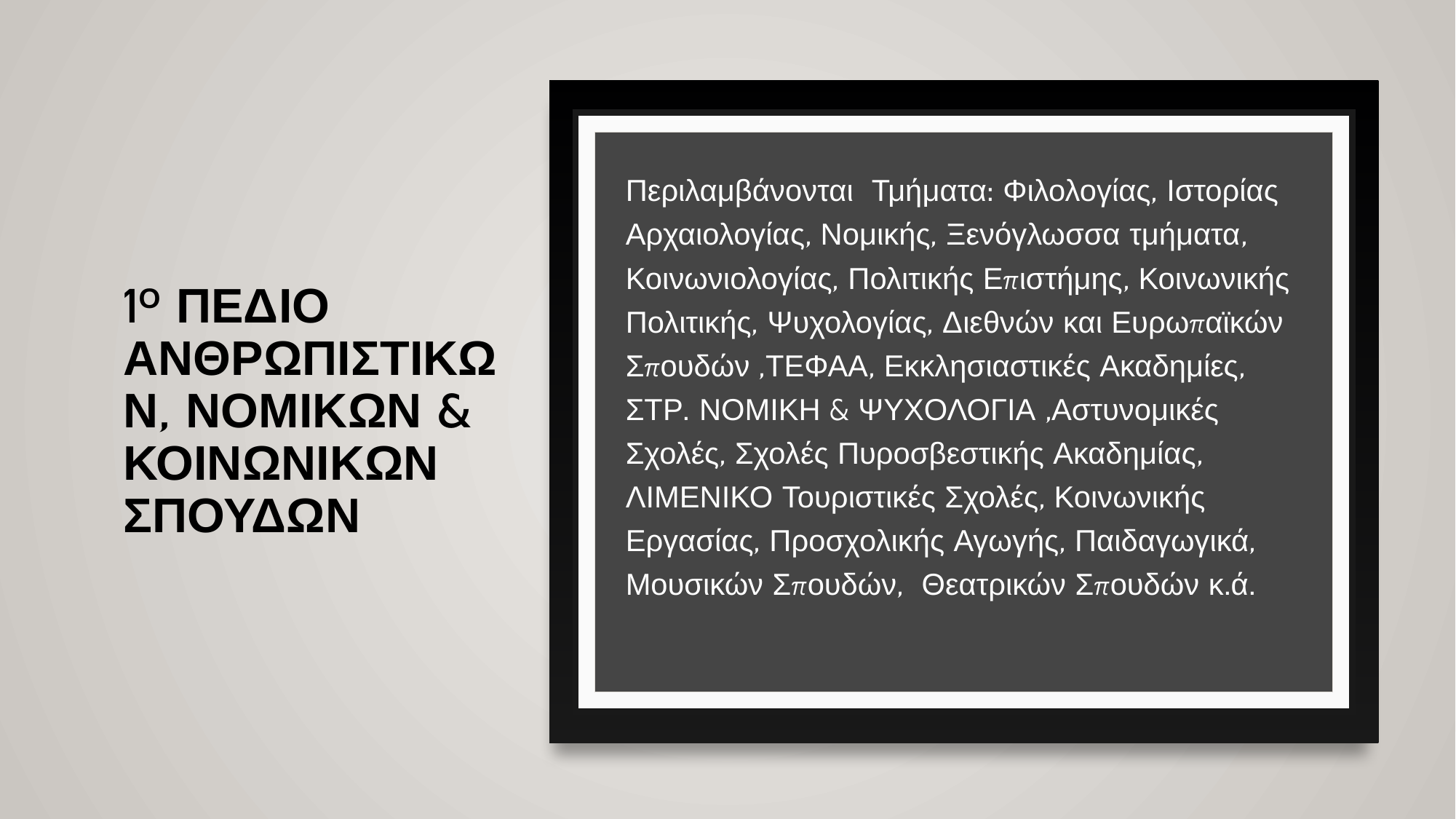

# 1ο Πεδιο ΑνθρωπιΣτικων, Νομικων & Κοινωνικων Σπουδων
Περιλαμβάνονται  Τμήματα: Φιλολογίας, Ιστορίας Αρχαιολογίας, Νομικής, Ξενόγλωσσα τμήματα, Κοινωνιολογίας, Πολιτικής Επιστήμης, Κοινωνικής Πολιτικής, Ψυχολογίας, Διεθνών και Ευρωπαϊκών  Σπουδών ,ΤΕΦΑΑ, Εκκλησιαστικές Ακαδημίες, ΣΤΡ. ΝΟΜΙΚΗ & ΨΥΧΟΛΟΓΙΑ ,Αστυνομικές Σχολές, Σχολές Πυροσβεστικής Ακαδημίας, ΛΙΜΕΝΙΚΟ Τουριστικές Σχολές, Κοινωνικής Εργασίας, Προσχολικής Αγωγής, Παιδαγωγικά, Μουσικών Σπουδών,  Θεατρικών Σπουδών κ.ά.